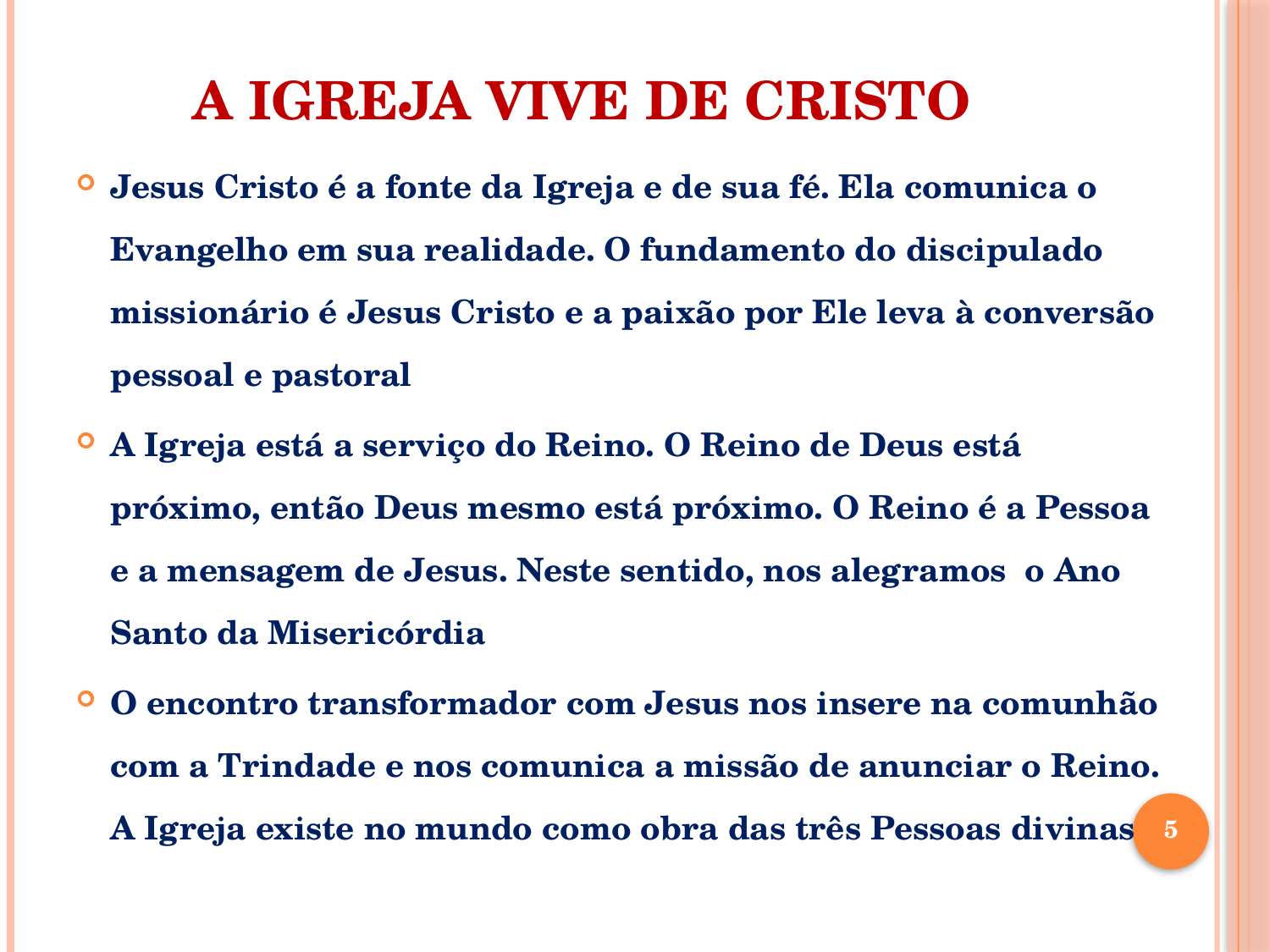

# A IGREJA VIVE DE CRISTO
Jesus Cristo é a fonte da Igreja e de sua fé. Ela comunica o Evangelho em sua realidade. O fundamento do discipulado missionário é Jesus Cristo e a paixão por Ele leva à conversão pessoal e pastoral
A Igreja está a serviço do Reino. O Reino de Deus está próximo, então Deus mesmo está próximo. O Reino é a Pessoa e a mensagem de Jesus. Neste sentido, nos alegramos  o Ano Santo da Misericórdia
O encontro transformador com Jesus nos insere na comunhão com a Trindade e nos comunica a missão de anunciar o Reino. A Igreja existe no mundo como obra das três Pessoas divinas
5